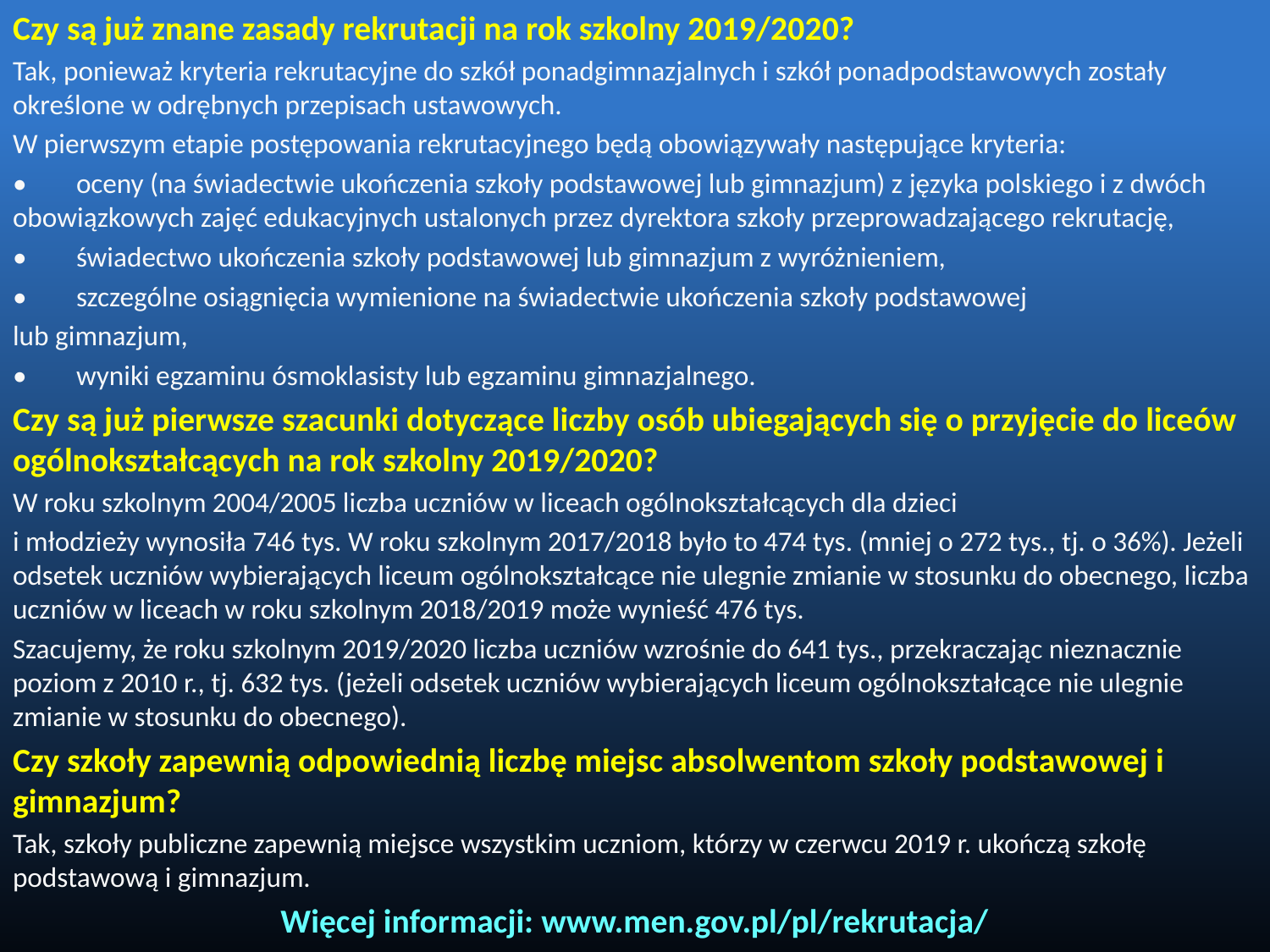

Czy są już znane zasady rekrutacji na rok szkolny 2019/2020?
Tak, ponieważ kryteria rekrutacyjne do szkół ponadgimnazjalnych i szkół ponadpodstawowych zostały określone w odrębnych przepisach ustawowych.
W pierwszym etapie postępowania rekrutacyjnego będą obowiązywały następujące kryteria:
•	oceny (na świadectwie ukończenia szkoły podstawowej lub gimnazjum) z języka polskiego i z dwóch obowiązkowych zajęć edukacyjnych ustalonych przez dyrektora szkoły przeprowadzającego rekrutację,
•	świadectwo ukończenia szkoły podstawowej lub gimnazjum z wyróżnieniem,
•	szczególne osiągnięcia wymienione na świadectwie ukończenia szkoły podstawowej
lub gimnazjum,
•	wyniki egzaminu ósmoklasisty lub egzaminu gimnazjalnego.
Czy są już pierwsze szacunki dotyczące liczby osób ubiegających się o przyjęcie do liceów ogólnokształcących na rok szkolny 2019/2020?
W roku szkolnym 2004/2005 liczba uczniów w liceach ogólnokształcących dla dzieci
i młodzieży wynosiła 746 tys. W roku szkolnym 2017/2018 było to 474 tys. (mniej o 272 tys., tj. o 36%). Jeżeli odsetek uczniów wybierających liceum ogólnokształcące nie ulegnie zmianie w stosunku do obecnego, liczba uczniów w liceach w roku szkolnym 2018/2019 może wynieść 476 tys.
Szacujemy, że roku szkolnym 2019/2020 liczba uczniów wzrośnie do 641 tys., przekraczając nieznacznie poziom z 2010 r., tj. 632 tys. (jeżeli odsetek uczniów wybierających liceum ogólnokształcące nie ulegnie zmianie w stosunku do obecnego).
Czy szkoły zapewnią odpowiednią liczbę miejsc absolwentom szkoły podstawowej i gimnazjum?
Tak, szkoły publiczne zapewnią miejsce wszystkim uczniom, którzy w czerwcu 2019 r. ukończą szkołę podstawową i gimnazjum.
Więcej informacji: www.men.gov.pl/pl/rekrutacja/